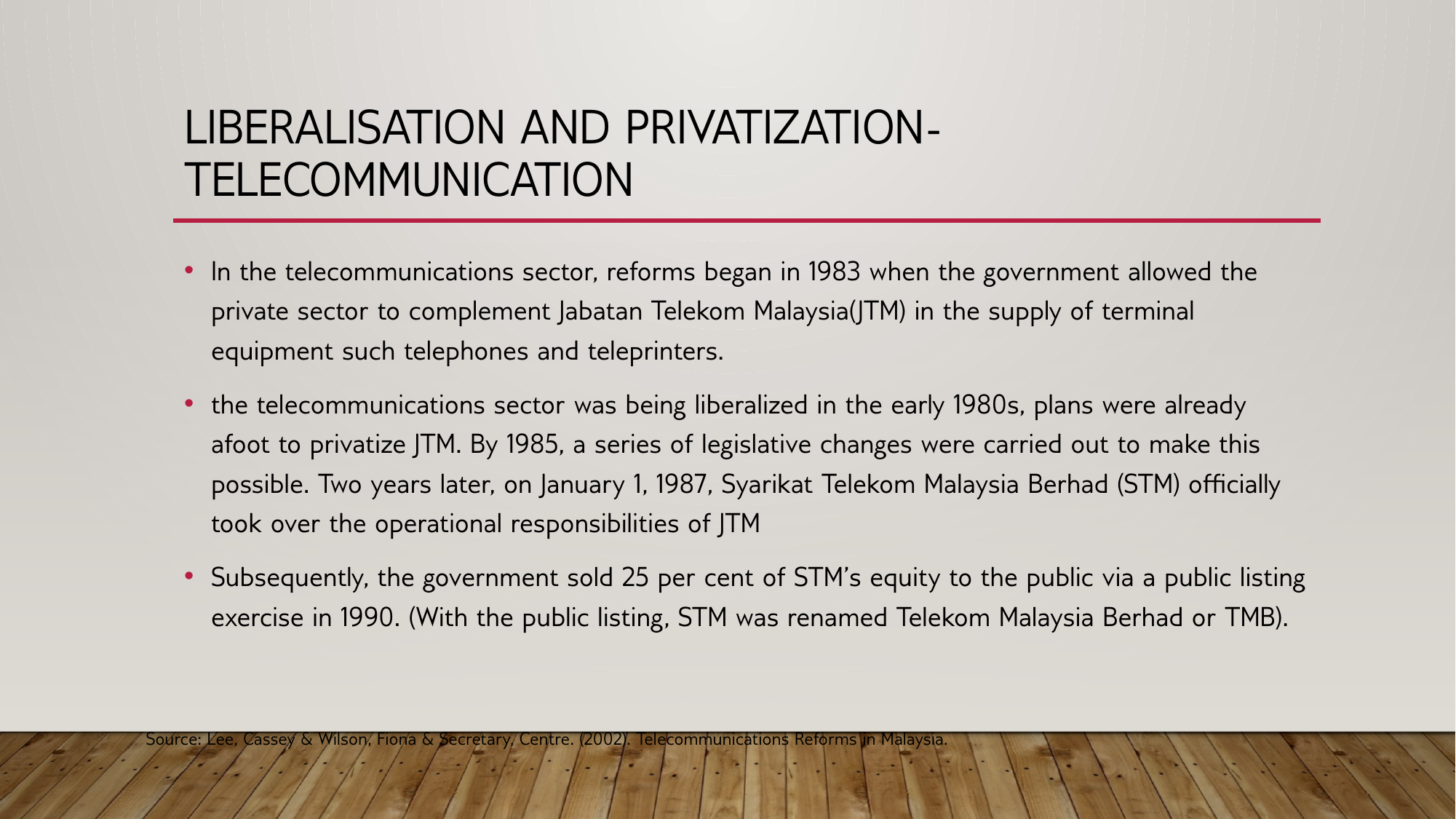

# Liberalisation and Privatization- Telecommunication
In the telecommunications sector, reforms began in 1983 when the government allowed the private sector to complement Jabatan Telekom Malaysia(JTM) in the supply of terminal equipment such telephones and teleprinters.
the telecommunications sector was being liberalized in the early 1980s, plans were already afoot to privatize JTM. By 1985, a series of legislative changes were carried out to make this possible. Two years later, on January 1, 1987, Syarikat Telekom Malaysia Berhad (STM) officially took over the operational responsibilities of JTM
Subsequently, the government sold 25 per cent of STM’s equity to the public via a public listing exercise in 1990. (With the public listing, STM was renamed Telekom Malaysia Berhad or TMB).
Source: Lee, Cassey & Wilson, Fiona & Secretary, Centre. (2002). Telecommunications Reforms in Malaysia.